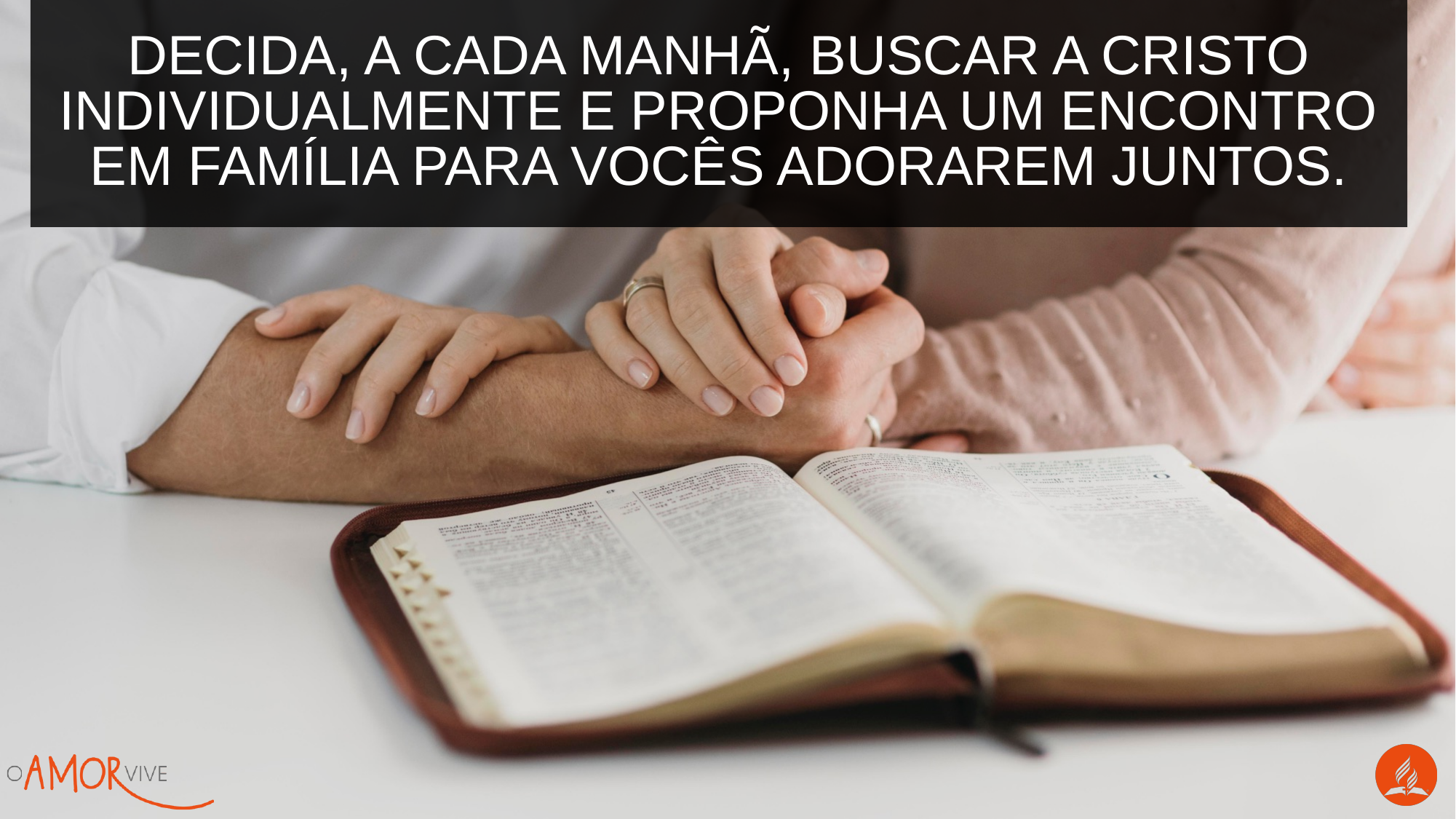

Decida, a cada manhã, buscar a Cristo individualmente e proponha um encontro em família para vocês adorarem juntos.